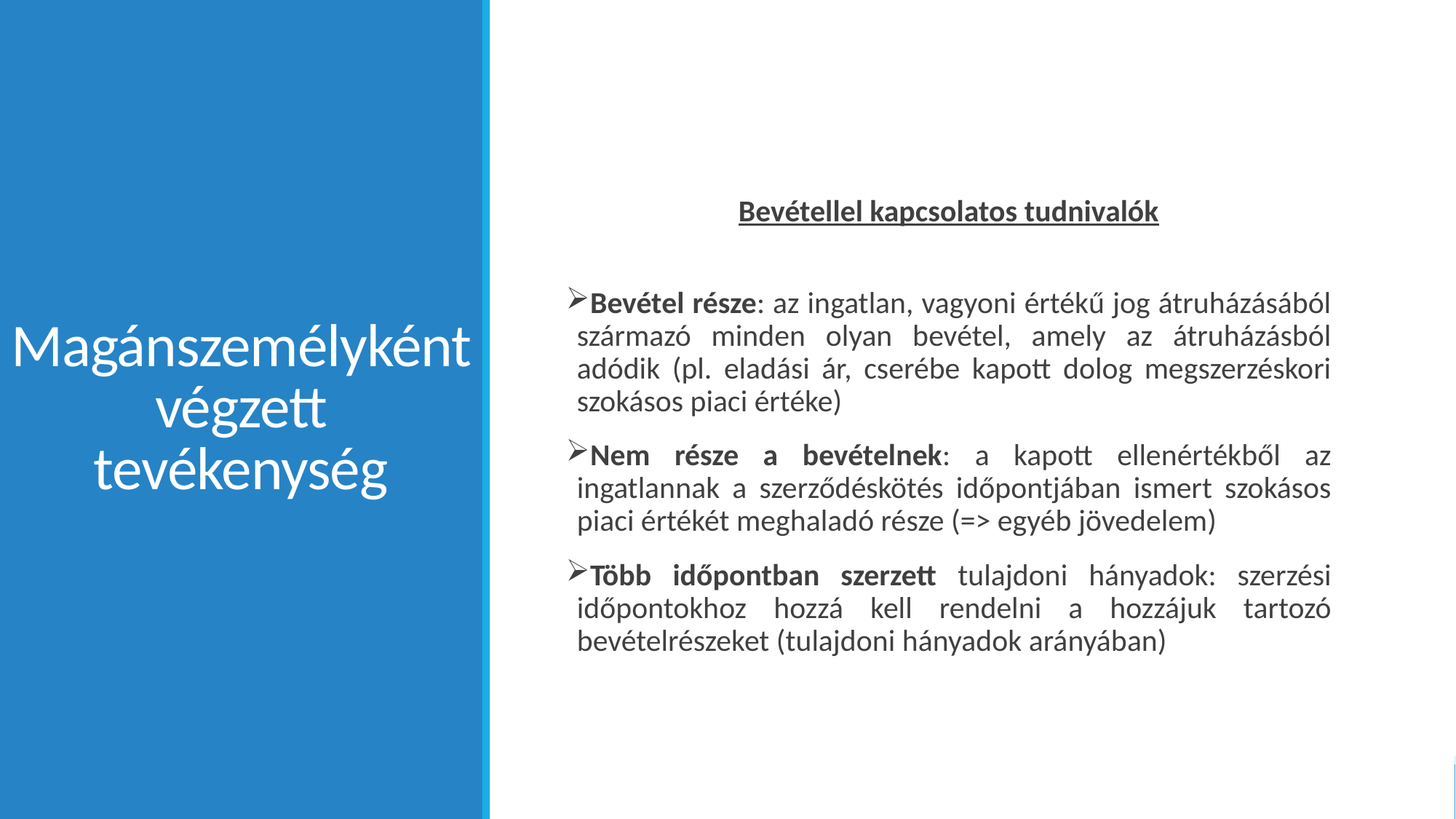

# Magánszemélyként végzett tevékenység
Bevétellel kapcsolatos tudnivalók

Bevétel része: az ingatlan, vagyoni értékű jog átruházásából származó minden olyan bevétel, amely az átruházásból adódik (pl. eladási ár, cserébe kapott dolog megszerzéskori szokásos piaci értéke)
Nem része a bevételnek: a kapott ellenértékből az ingatlannak a szerződéskötés időpontjában ismert szokásos piaci értékét meghaladó része (=> egyéb jövedelem)
Több időpontban szerzett tulajdoni hányadok: szerzési időpontokhoz hozzá kell rendelni a hozzájuk tartozó bevételrészeket (tulajdoni hányadok arányában)